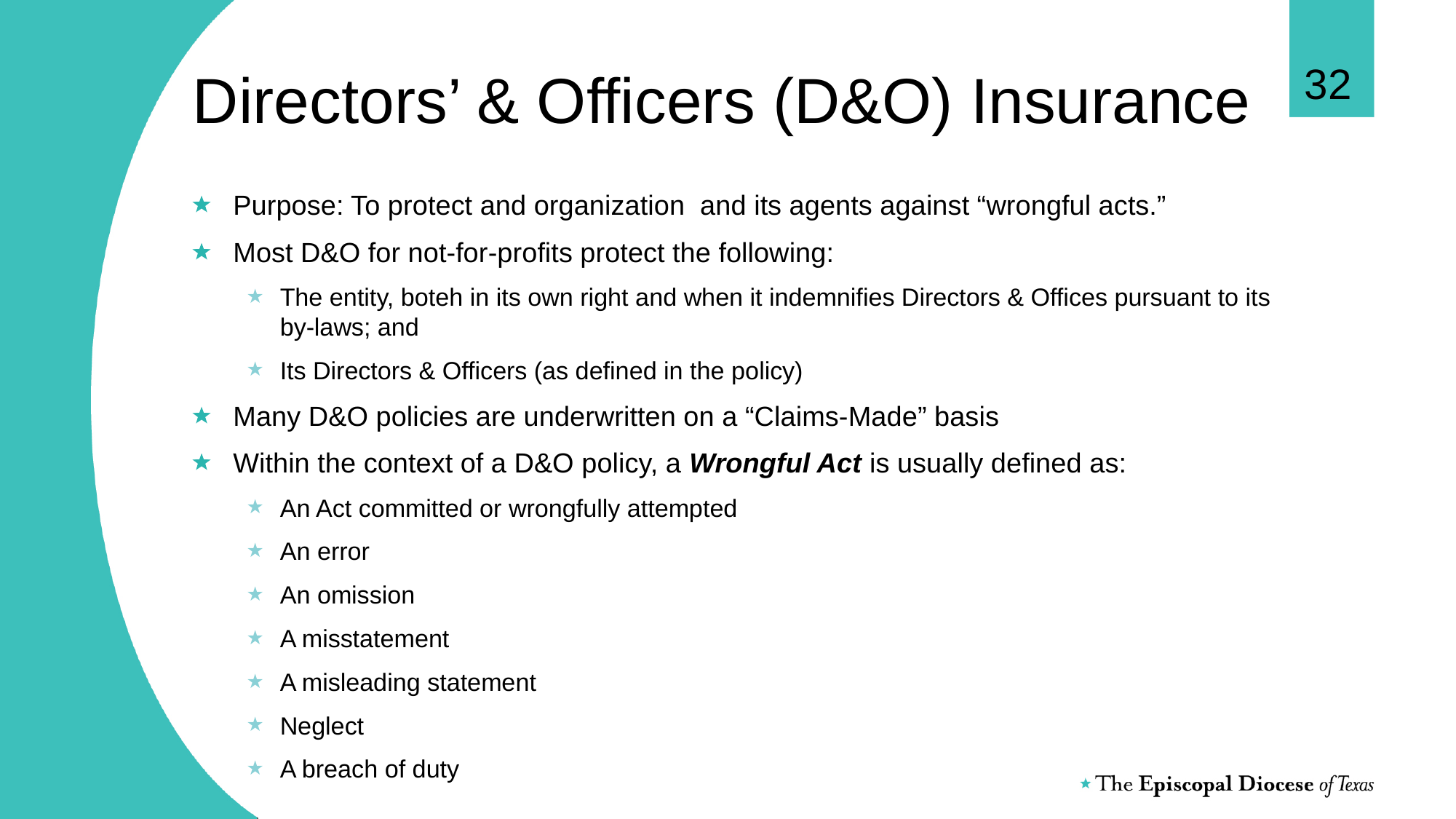

32
# Directors’ & Officers (D&O) Insurance
Purpose: To protect and organization  and its agents against “wrongful acts.”
Most D&O for not-for-profits protect the following:
The entity, boteh in its own right and when it indemnifies Directors & Offices pursuant to its by-laws; and
Its Directors & Officers (as defined in the policy)
Many D&O policies are underwritten on a “Claims-Made” basis
Within the context of a D&O policy, a Wrongful Act is usually defined as:
An Act committed or wrongfully attempted
An error
An omission
A misstatement
A misleading statement
Neglect
A breach of duty